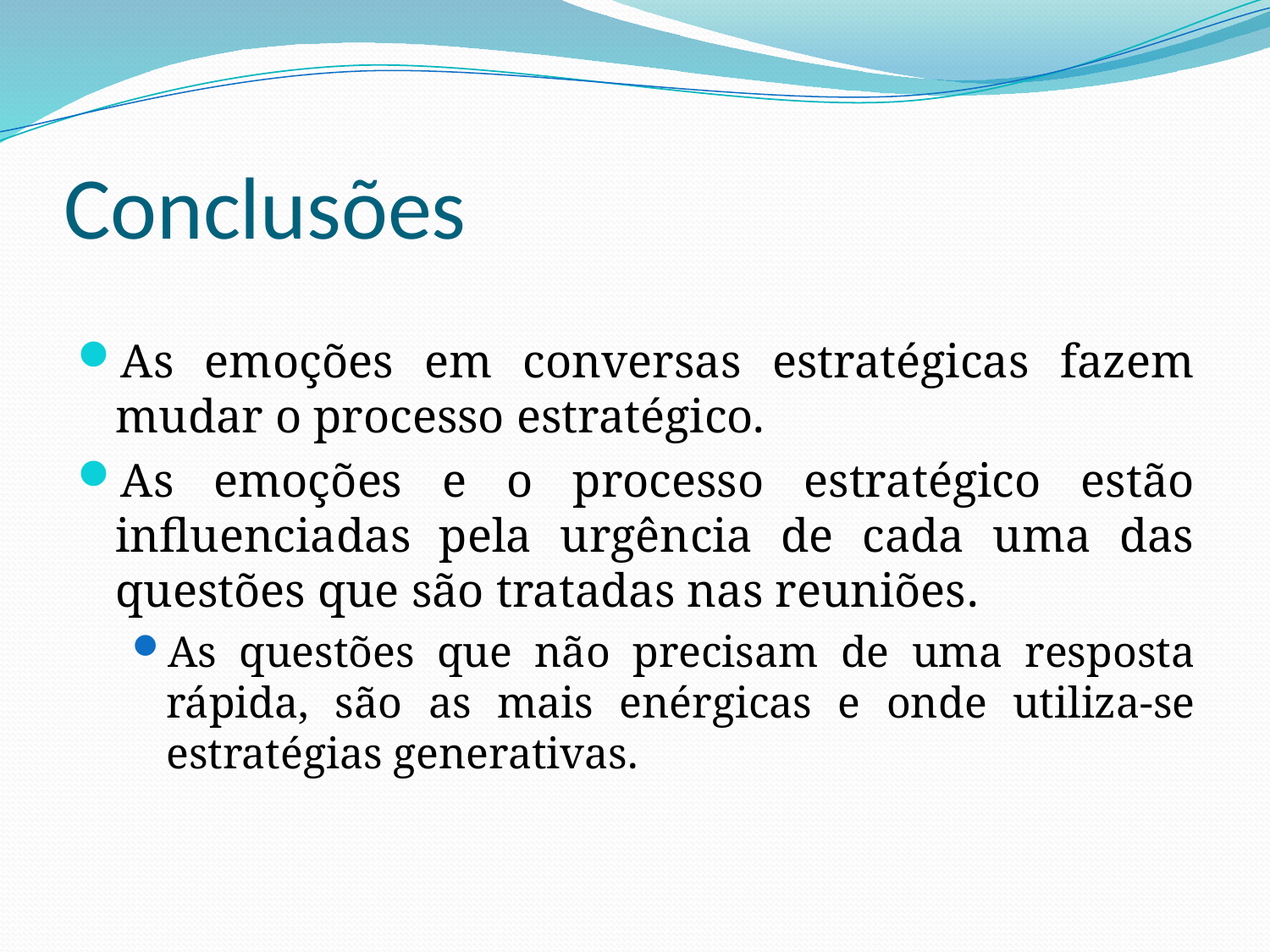

# Conclusões
As emoções em conversas estratégicas fazem mudar o processo estratégico.
As emoções e o processo estratégico estão influenciadas pela urgência de cada uma das questões que são tratadas nas reuniões.
As questões que não precisam de uma resposta rápida, são as mais enérgicas e onde utiliza-se estratégias generativas.